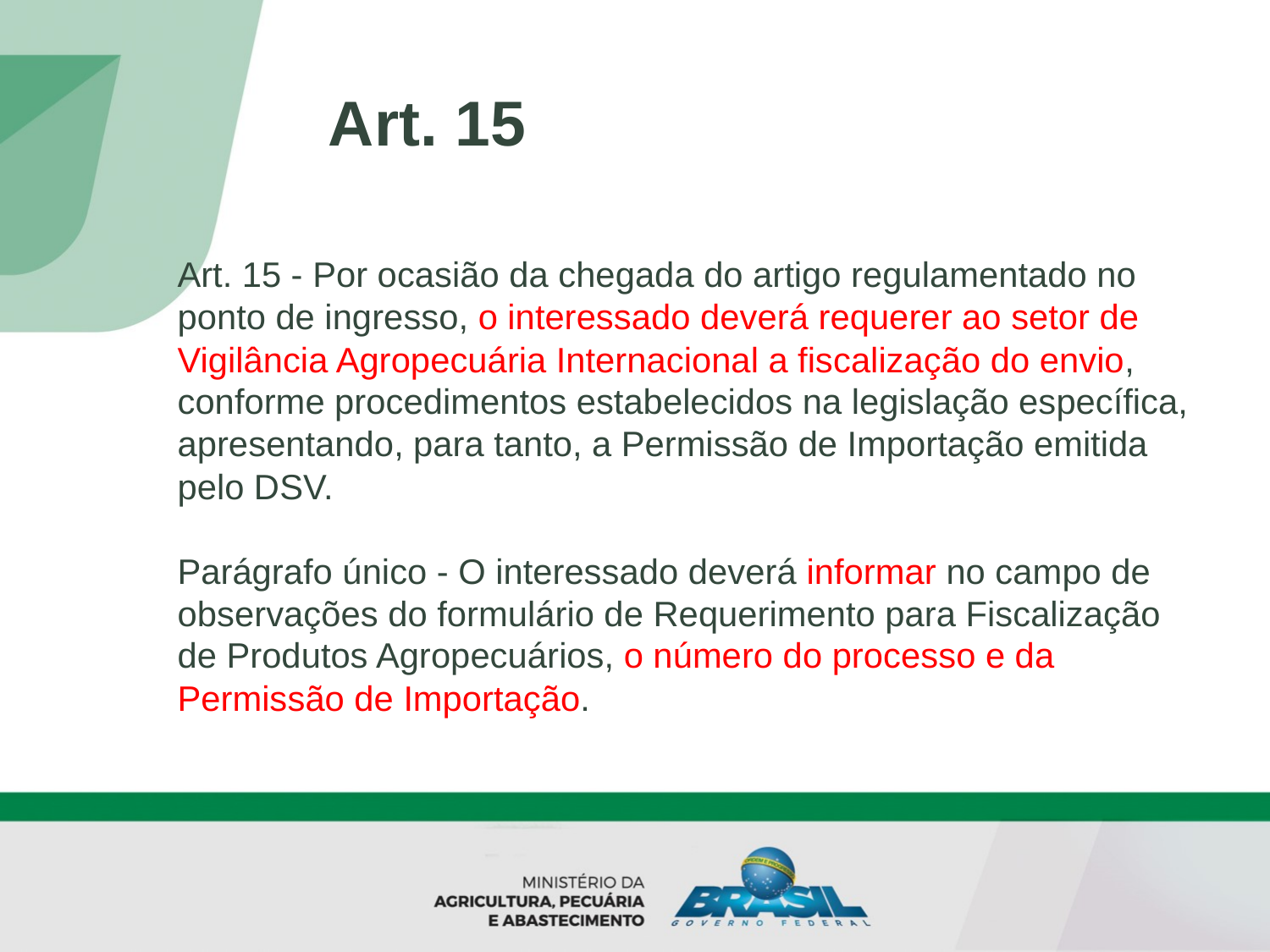

Art. 15
Art. 15 - Por ocasião da chegada do artigo regulamentado no ponto de ingresso, o interessado deverá requerer ao setor de Vigilância Agropecuária Internacional a fiscalização do envio, conforme procedimentos estabelecidos na legislação específica, apresentando, para tanto, a Permissão de Importação emitida pelo DSV.

Parágrafo único - O interessado deverá informar no campo de observações do formulário de Requerimento para Fiscalização de Produtos Agropecuários, o número do processo e da Permissão de Importação.